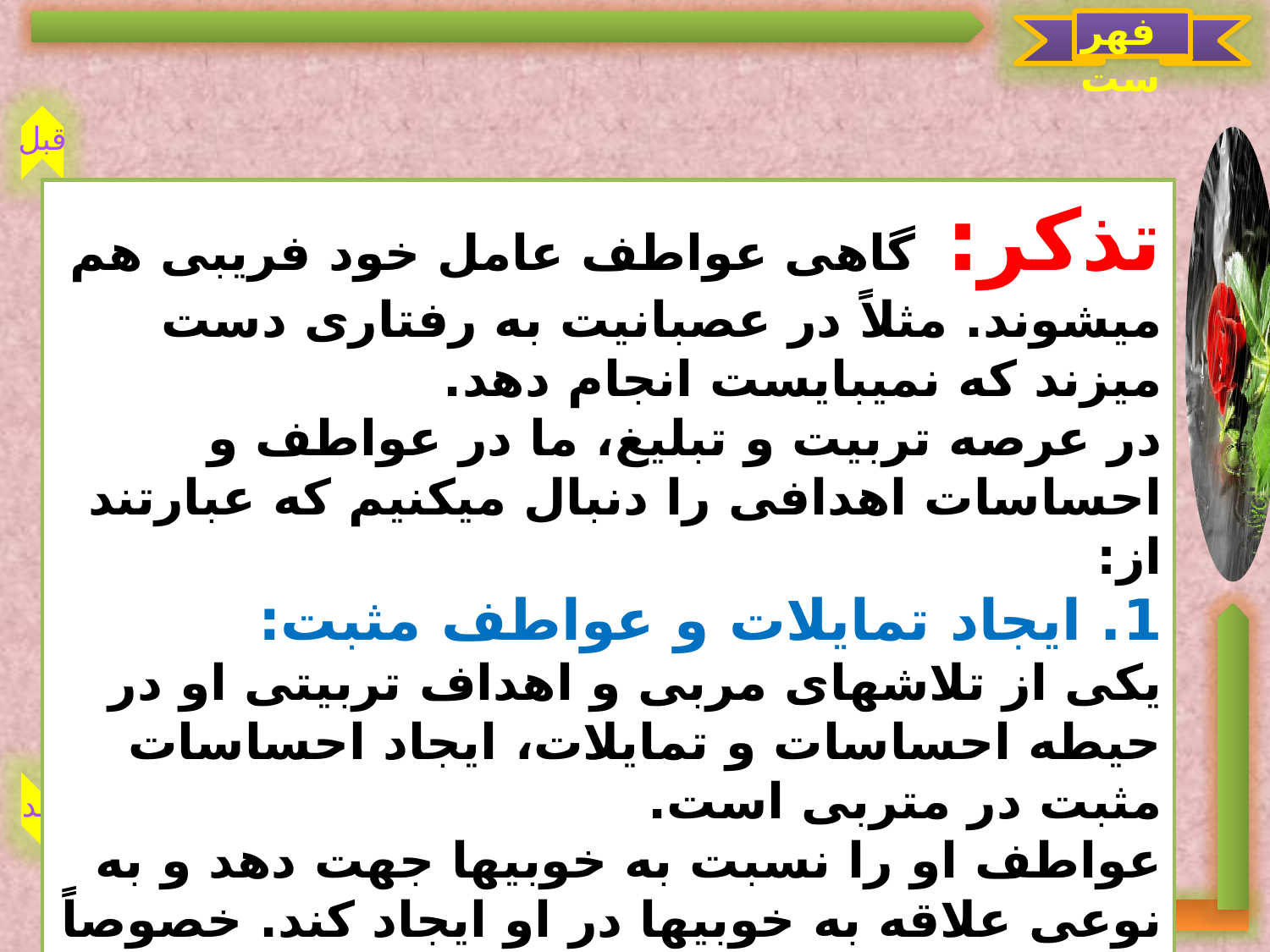

فهرست

قبل
بعد
تذکر: گاهی عواطف عامل خود فریبی هم می‏شوند. مثلاً در عصبانیت به رفتاری دست می‏زند که نمی‏بایست انجام دهد.
در عرصه تربیت و تبلیغ، ما در عواطف و احساسات اهدافی را دنبال می‏کنیم که عبارتند از:
1. ایجاد تمایلات و عواطف مثبت:
یکی از تلاش‏های مربی و اهداف تربیتی او در حیطه احساسات و تمایلات، ایجاد احساسات مثبت در متربی است.
عواطف او را نسبت به خوبی‏ها جهت دهد و به نوعی علاقه به خوبی‏ها در او ایجاد کند. خصوصاً در بعضی از ارزش‏ها و مقدساتی که برای او ارزش نیست و یا علاقه‏ای به آن ندارد.